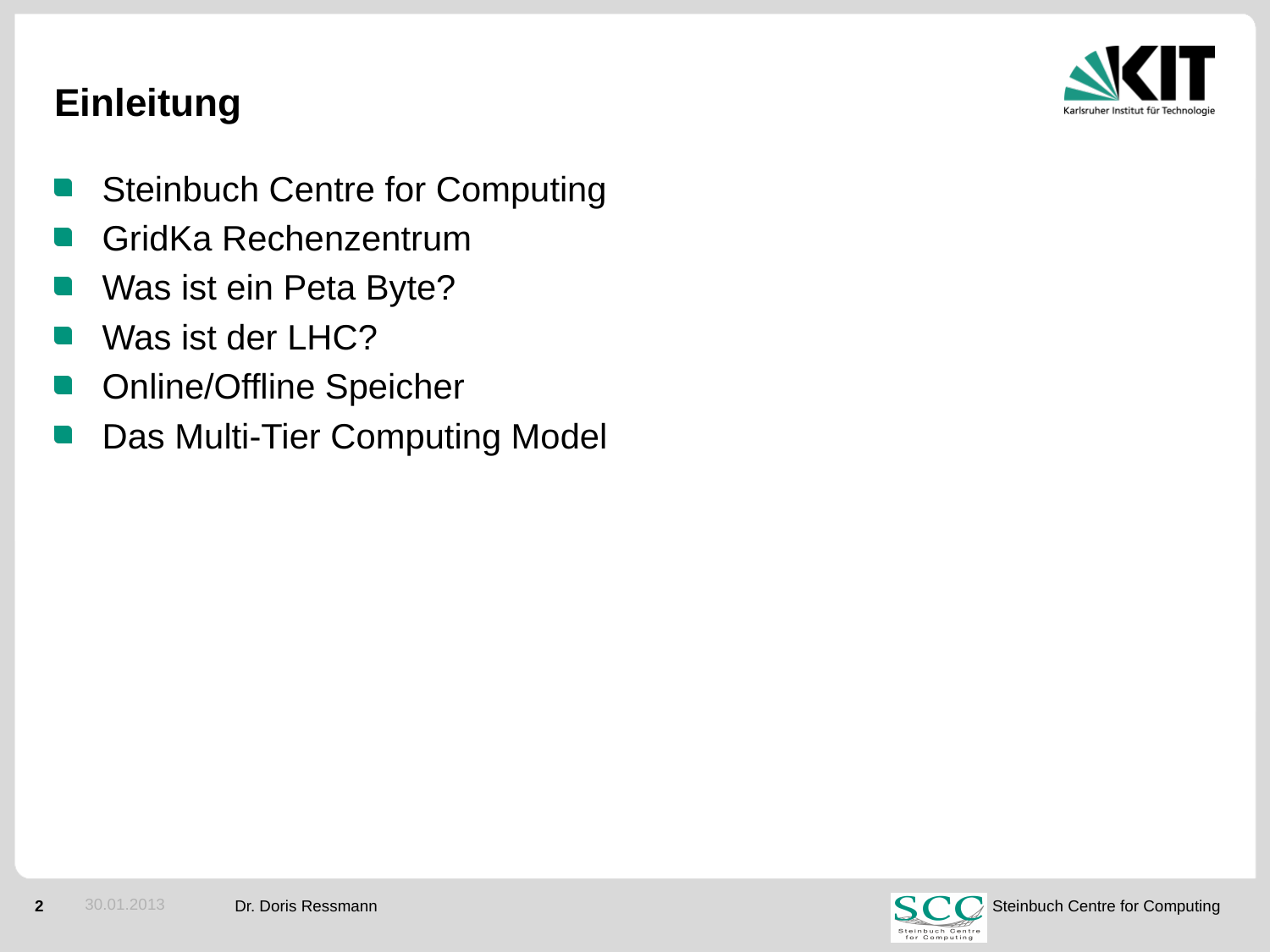

# Einleitung
Steinbuch Centre for Computing
GridKa Rechenzentrum
Was ist ein Peta Byte?
Was ist der LHC?
Online/Offline Speicher
Das Multi-Tier Computing Model

30.01.2013
Dr. Doris Ressmann